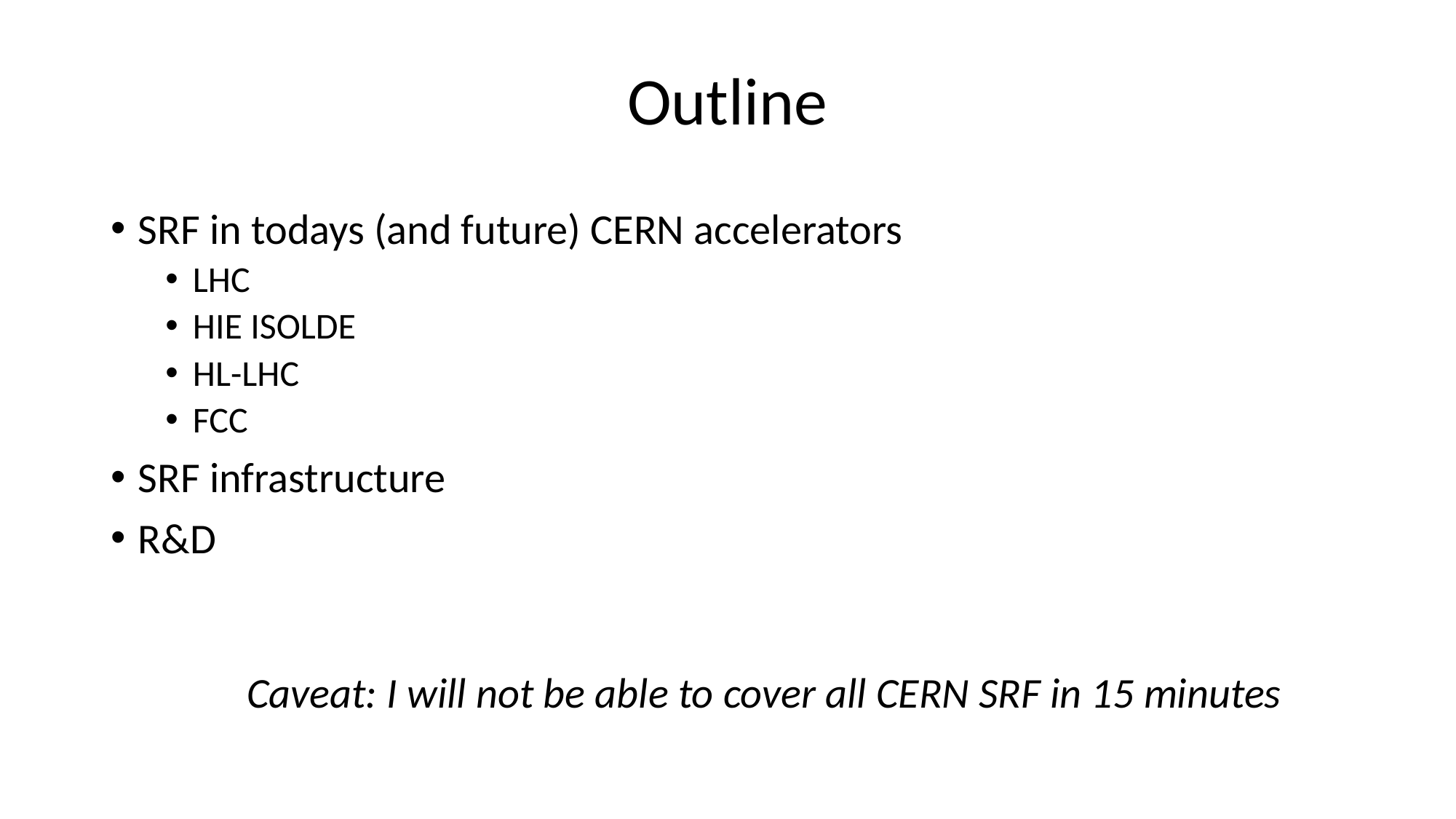

# Outline
SRF in todays (and future) CERN accelerators
LHC
HIE ISOLDE
HL-LHC
FCC
SRF infrastructure
R&D
Caveat: I will not be able to cover all CERN SRF in 15 minutes